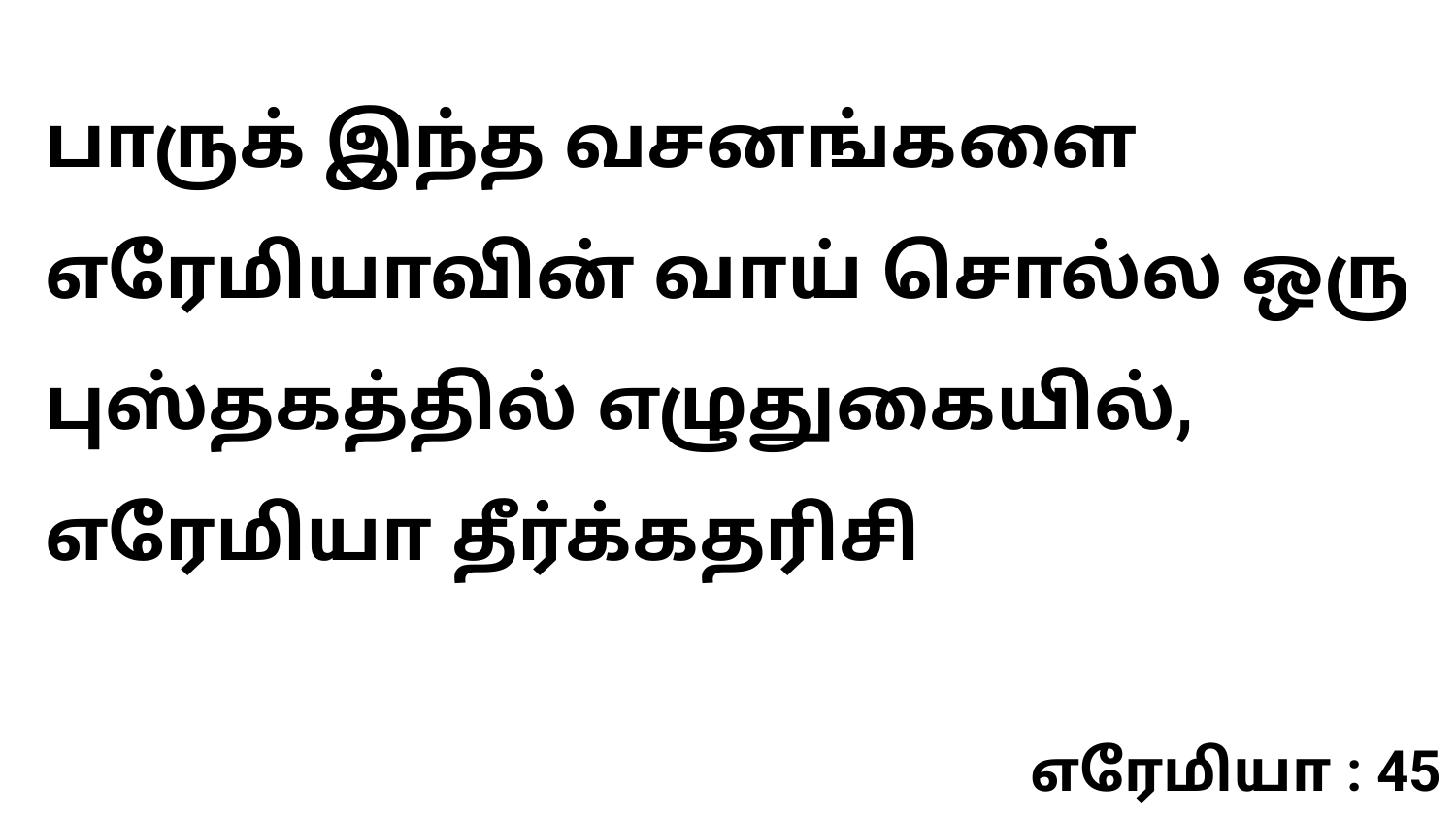

பாருக் இந்த வசனங்களை எரேமியாவின் வாய் சொல்ல ஒரு புஸ்தகத்தில் எழுதுகையில், எரேமியா தீர்க்கதரிசி
எரேமியா : 45